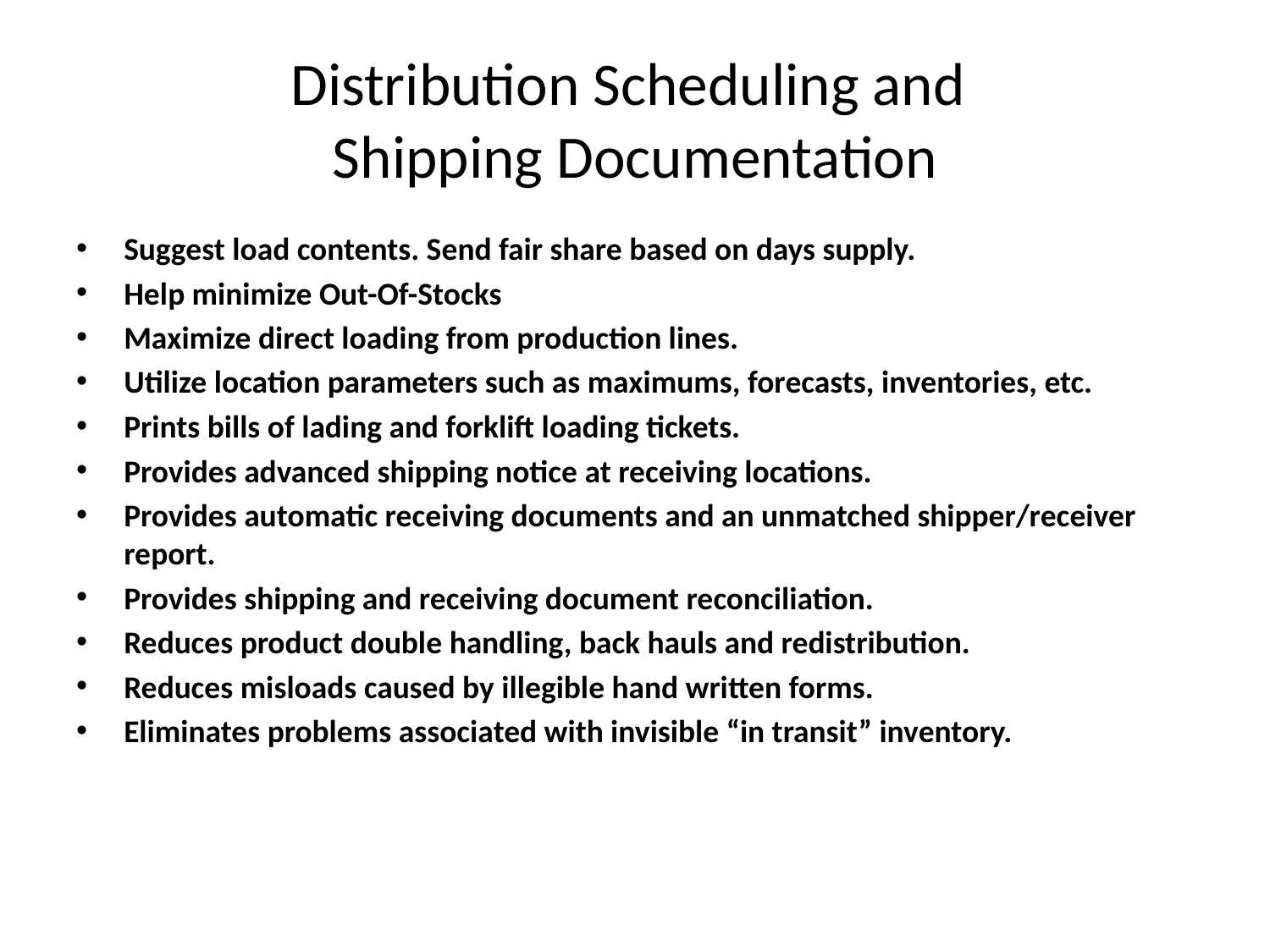

# Distribution Scheduling and Shipping Documentation
Suggest load contents. Send fair share based on days supply.
Help minimize Out-Of-Stocks
Maximize direct loading from production lines.
Utilize location parameters such as maximums, forecasts, inventories, etc.
Prints bills of lading and forklift loading tickets.
Provides advanced shipping notice at receiving locations.
Provides automatic receiving documents and an unmatched shipper/receiver report.
Provides shipping and receiving document reconciliation.
Reduces product double handling, back hauls and redistribution.
Reduces misloads caused by illegible hand written forms.
Eliminates problems associated with invisible “in transit” inventory.